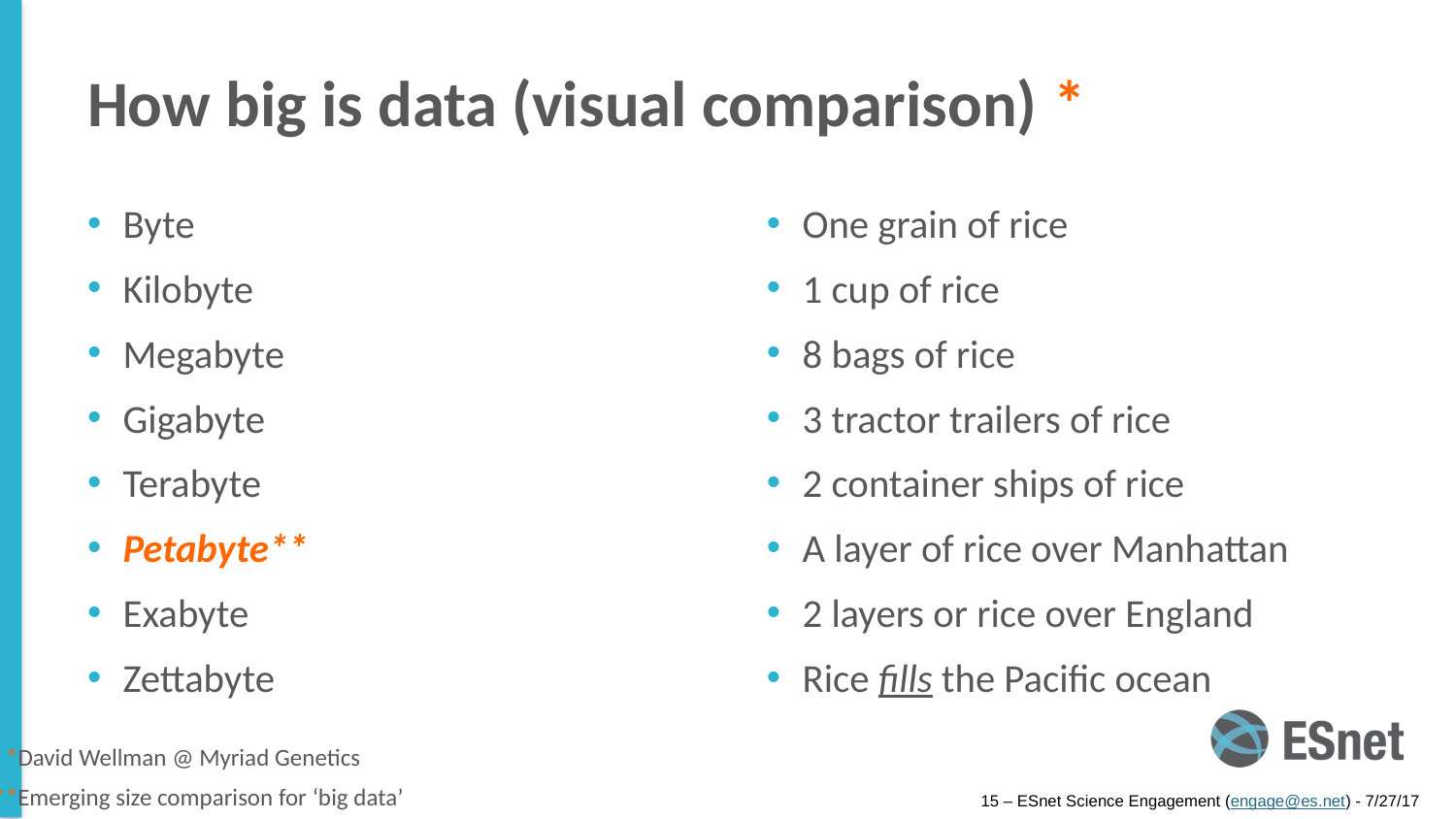

# How big is data (visual comparison) *
Byte
Kilobyte
Megabyte
Gigabyte
Terabyte
Petabyte**
Exabyte
Zettabyte
One grain of rice
1 cup of rice
8 bags of rice
3 tractor trailers of rice
2 container ships of rice
A layer of rice over Manhattan
2 layers or rice over England
Rice fills the Pacific ocean
*David Wellman @ Myriad Genetics
**Emerging size comparison for ‘big data’
15 – ESnet Science Engagement (engage@es.net) - 7/27/17